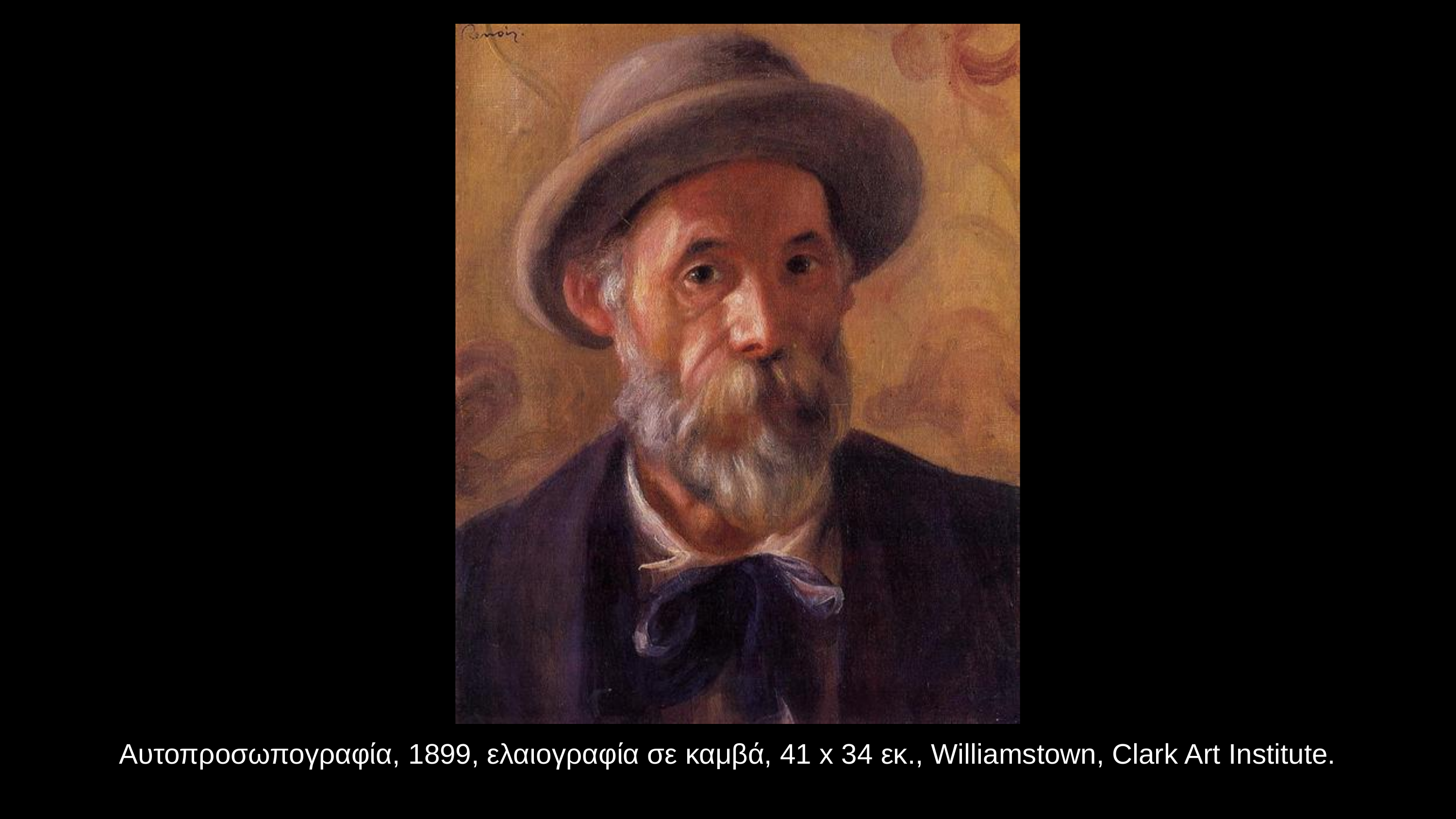

Αυτοπροσωπογραφία, 1899, ελαιογραφία σε καμβά, 41 x 34 εκ., Williamstown, Clark Art Institute.